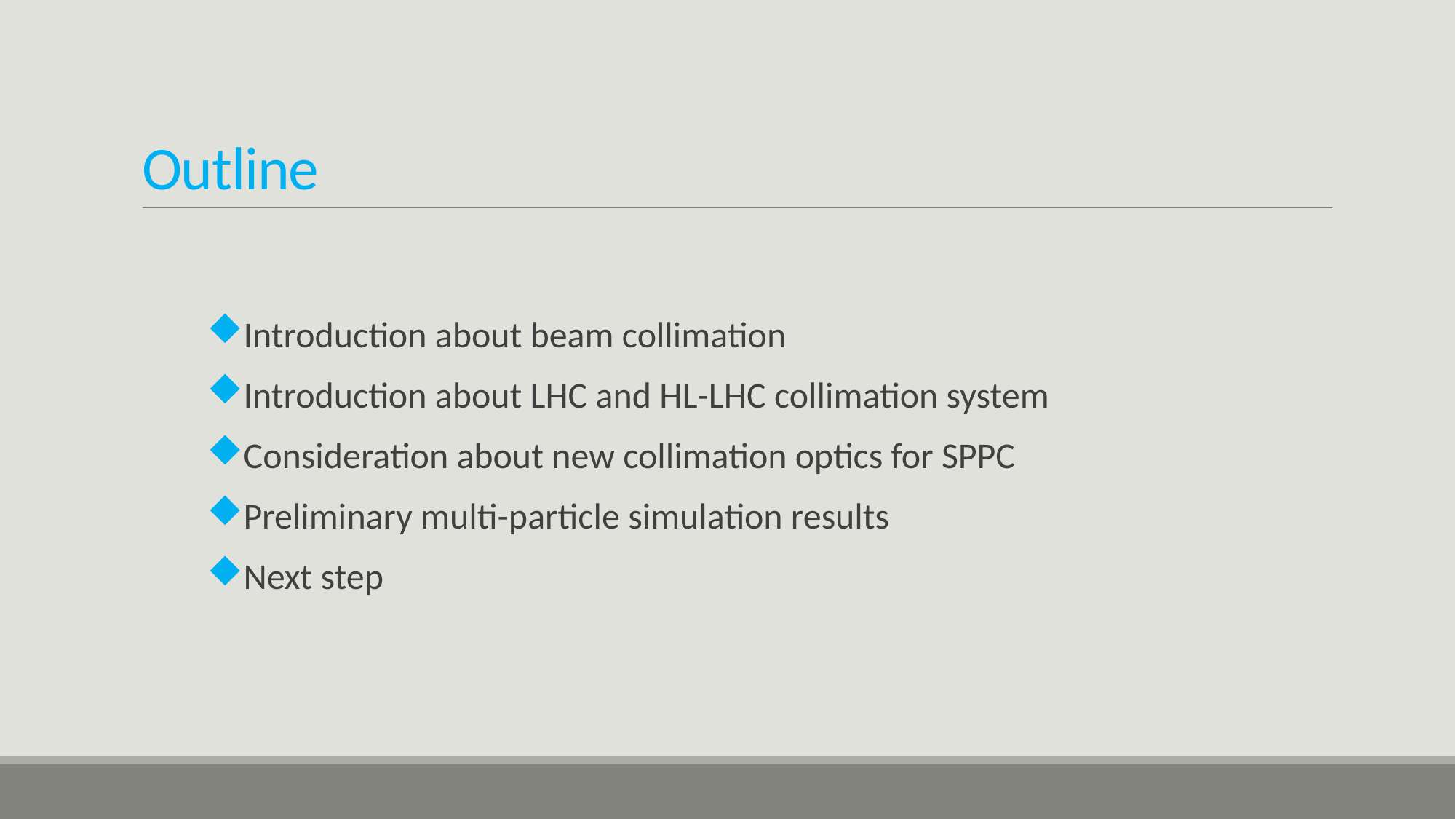

# Outline
Introduction about beam collimation
Introduction about LHC and HL-LHC collimation system
Consideration about new collimation optics for SPPC
Preliminary multi-particle simulation results
Next step